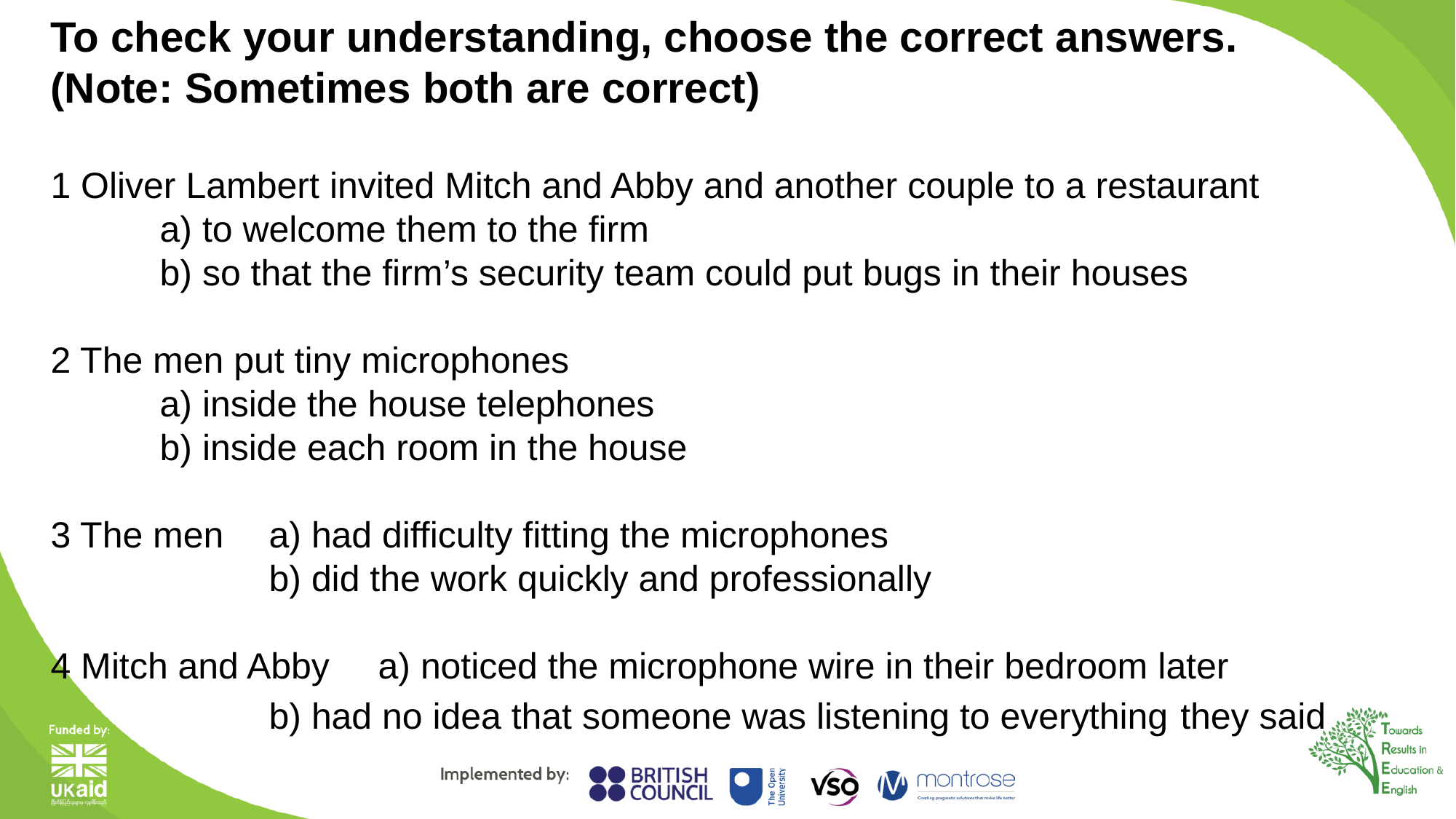

To check your understanding, choose the correct answers.
(Note: Sometimes both are correct)

1 Oliver Lambert invited Mitch and Abby and another couple to a restaurant
	a) to welcome them to the firm
	b) so that the firm’s security team could put bugs in their houses

2 The men put tiny microphones
	a) inside the house telephones
	b) inside each room in the house

3 The men 	a) had difficulty fitting the microphones
		b) did the work quickly and professionally

4 Mitch and Abby 	a) noticed the microphone wire in their bedroom later
		b) had no idea that someone was listening to everything they said